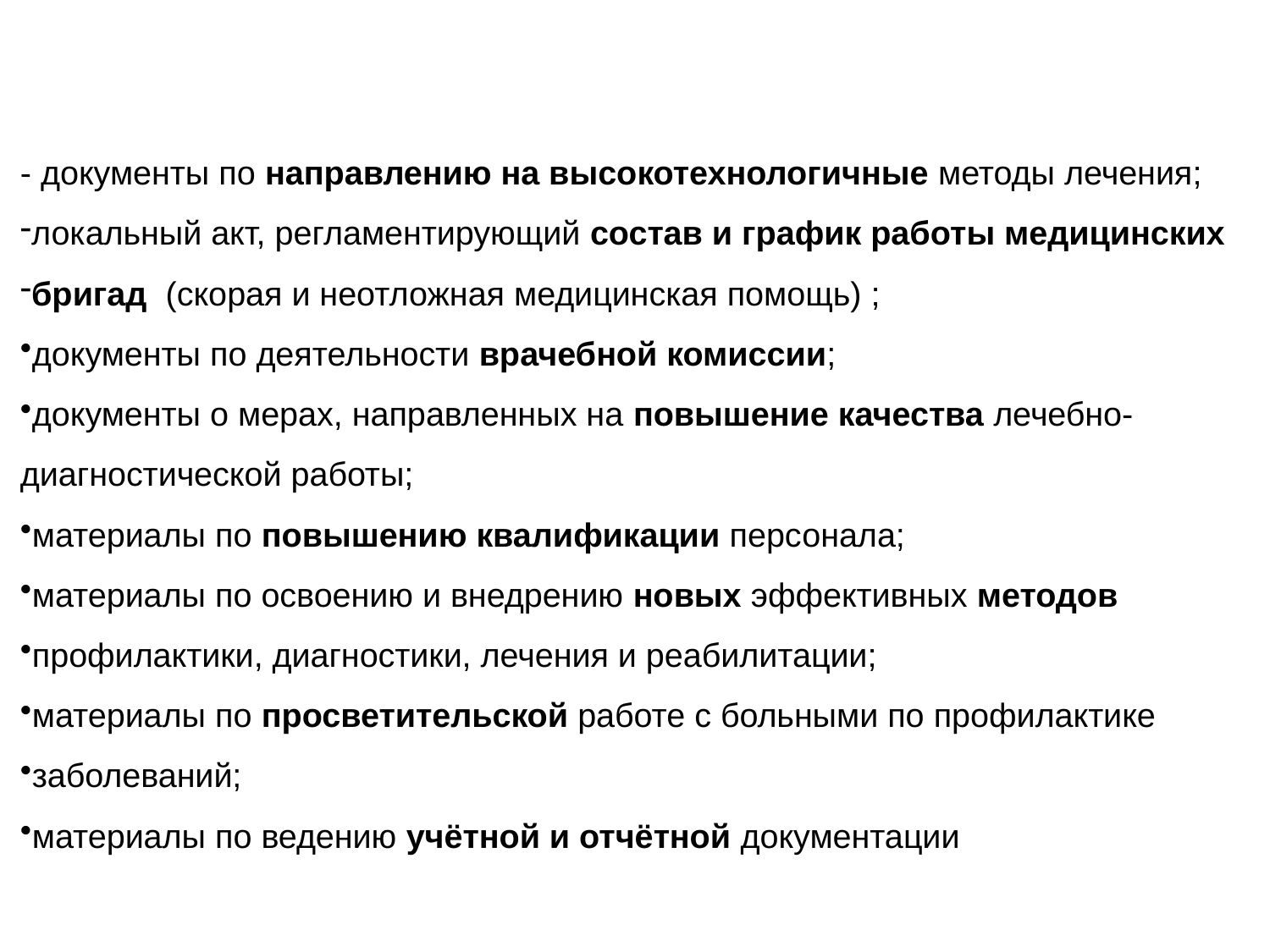

- документы по направлению на высокотехнологичные методы лечения;
локальный акт, регламентирующий состав и график работы медицинских
бригад  (скорая и неотложная медицинская помощь) ;
документы по деятельности врачебной комиссии;
документы о мерах, направленных на повышение качества лечебно-
диагностической работы;
материалы по повышению квалификации персонала;
материалы по освоению и внедрению новых эффективных методов
профилактики, диагностики, лечения и реабилитации;
материалы по просветительской работе с больными по профилактике
заболеваний;
материалы по ведению учётной и отчётной документации